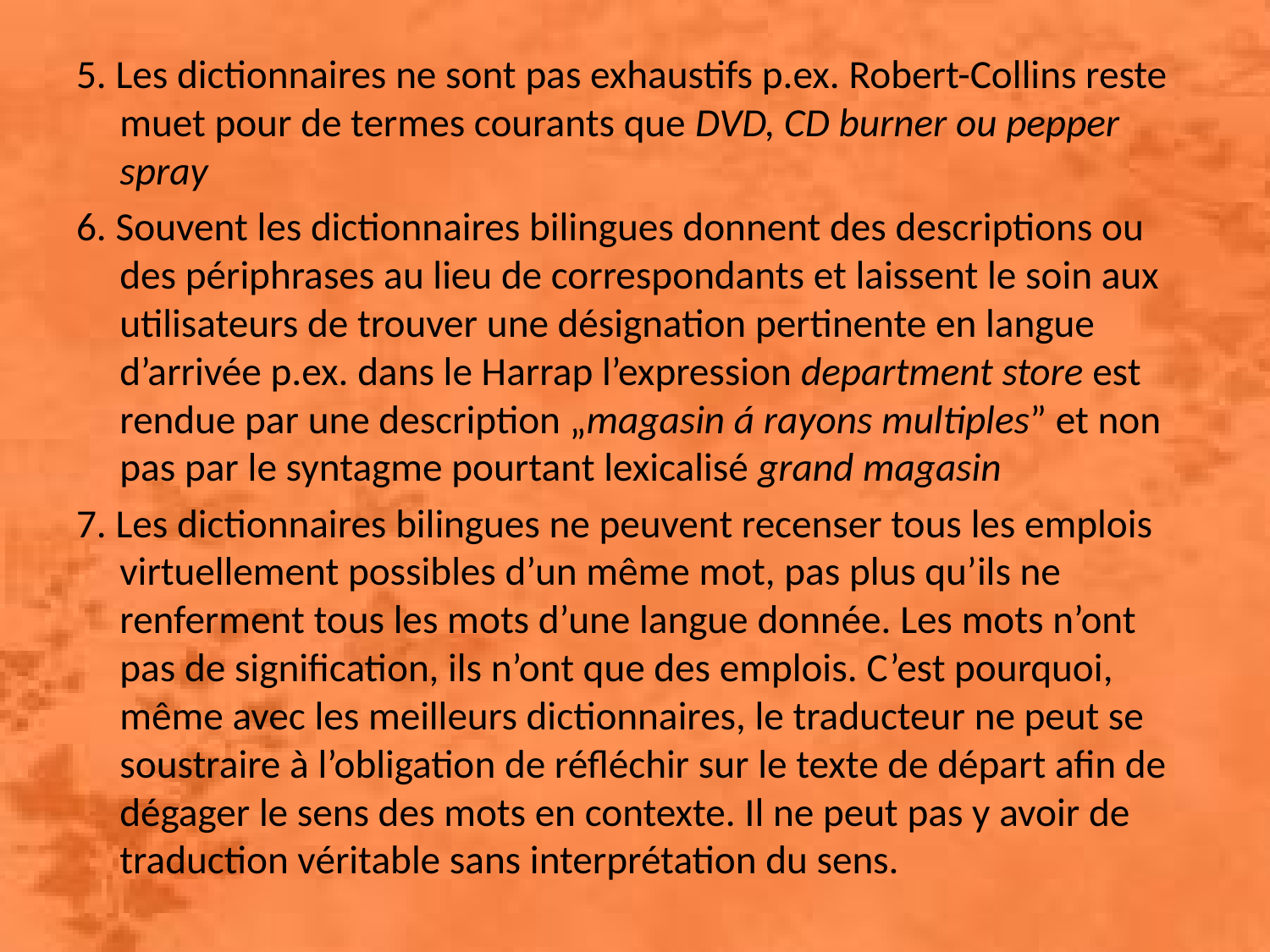

#
5. Les dictionnaires ne sont pas exhaustifs p.ex. Robert-Collins reste muet pour de termes courants que DVD, CD burner ou pepper spray
6. Souvent les dictionnaires bilingues donnent des descriptions ou des périphrases au lieu de correspondants et laissent le soin aux utilisateurs de trouver une désignation pertinente en langue d’arrivée p.ex. dans le Harrap l’expression department store est rendue par une description „magasin á rayons multiples” et non pas par le syntagme pourtant lexicalisé grand magasin
7. Les dictionnaires bilingues ne peuvent recenser tous les emplois virtuellement possibles d’un même mot, pas plus qu’ils ne renferment tous les mots d’une langue donnée. Les mots n’ont pas de signification, ils n’ont que des emplois. C’est pourquoi, même avec les meilleurs dictionnaires, le traducteur ne peut se soustraire à l’obligation de réfléchir sur le texte de départ afin de dégager le sens des mots en contexte. Il ne peut pas y avoir de traduction véritable sans interprétation du sens.